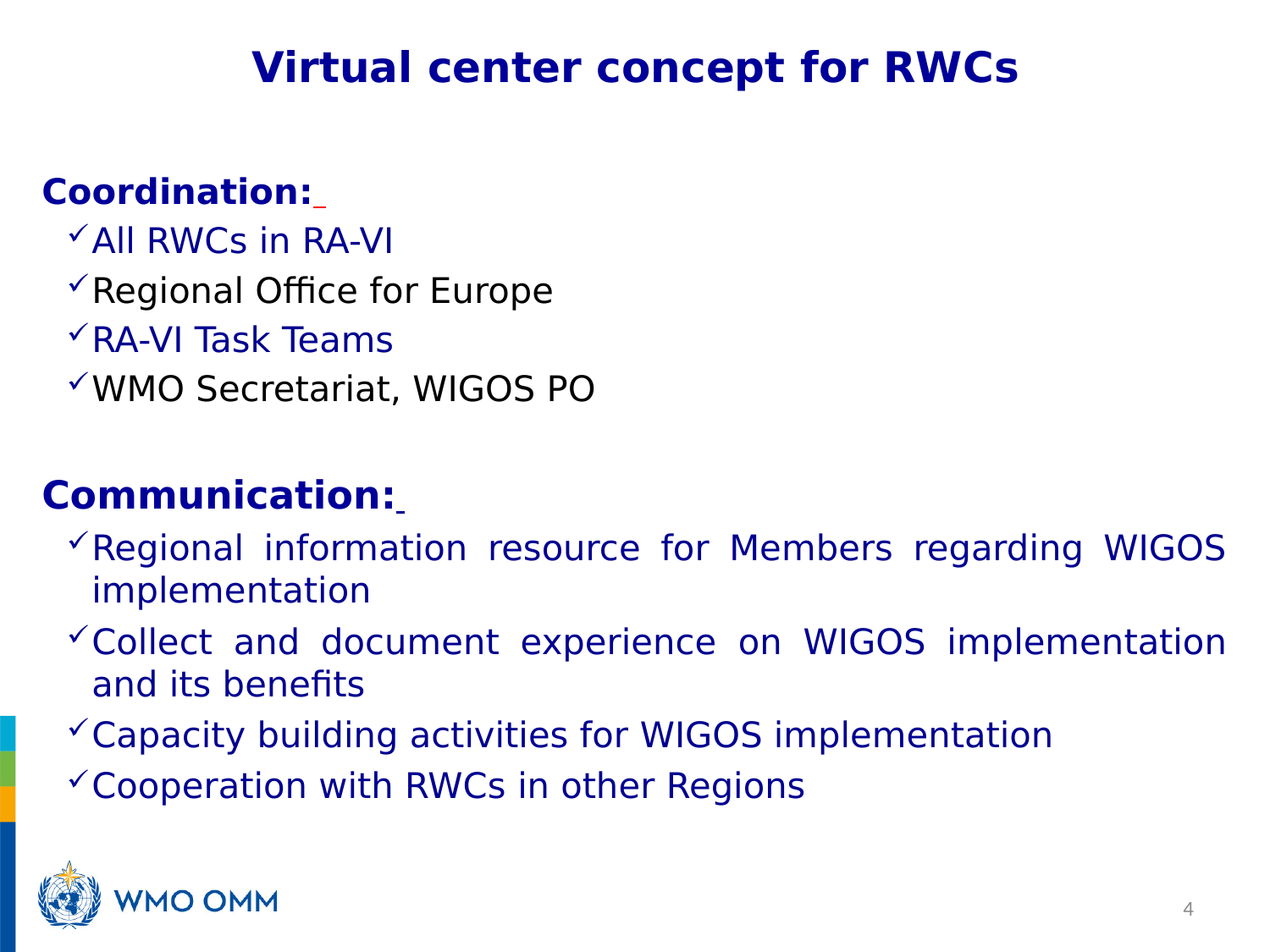

Virtual center concept for RWCs
Coordination:
All RWCs in RA-VI
Regional Office for Europe
RA-VI Task Teams
WMO Secretariat, WIGOS PO

Communication:
Regional information resource for Members regarding WIGOS implementation
Collect and document experience on WIGOS implementation and its benefits
Capacity building activities for WIGOS implementation
Cooperation with RWCs in other Regions
4